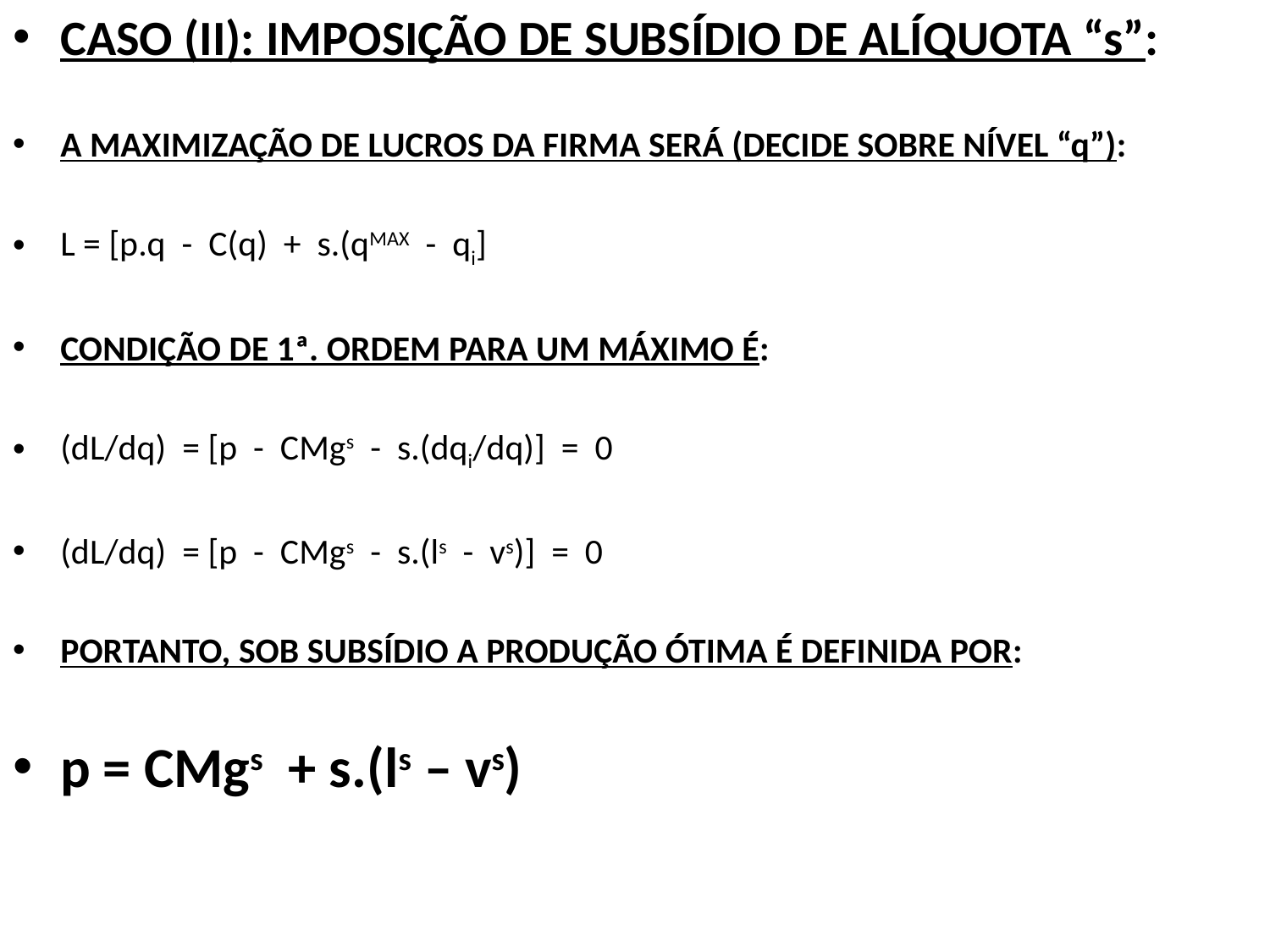

CASO (II): IMPOSIÇÃO DE SUBSÍDIO DE ALÍQUOTA “s”:

A MAXIMIZAÇÃO DE LUCROS DA FIRMA SERÁ (DECIDE SOBRE NÍVEL “q”):

L = [p.q  -  C(q)  +  s.(qMAX  -  qi]

CONDIÇÃO DE 1ª. ORDEM PARA UM MÁXIMO É:

(dL/dq)  = [p  -  CMgs  -  s.(dqi/dq)]  =  0

(dL/dq)  = [p  -  CMgs  -  s.(ls  -  vs)]  =  0

PORTANTO, SOB SUBSÍDIO A PRODUÇÃO ÓTIMA É DEFINIDA POR:

p = CMgs  + s.(ls – vs)